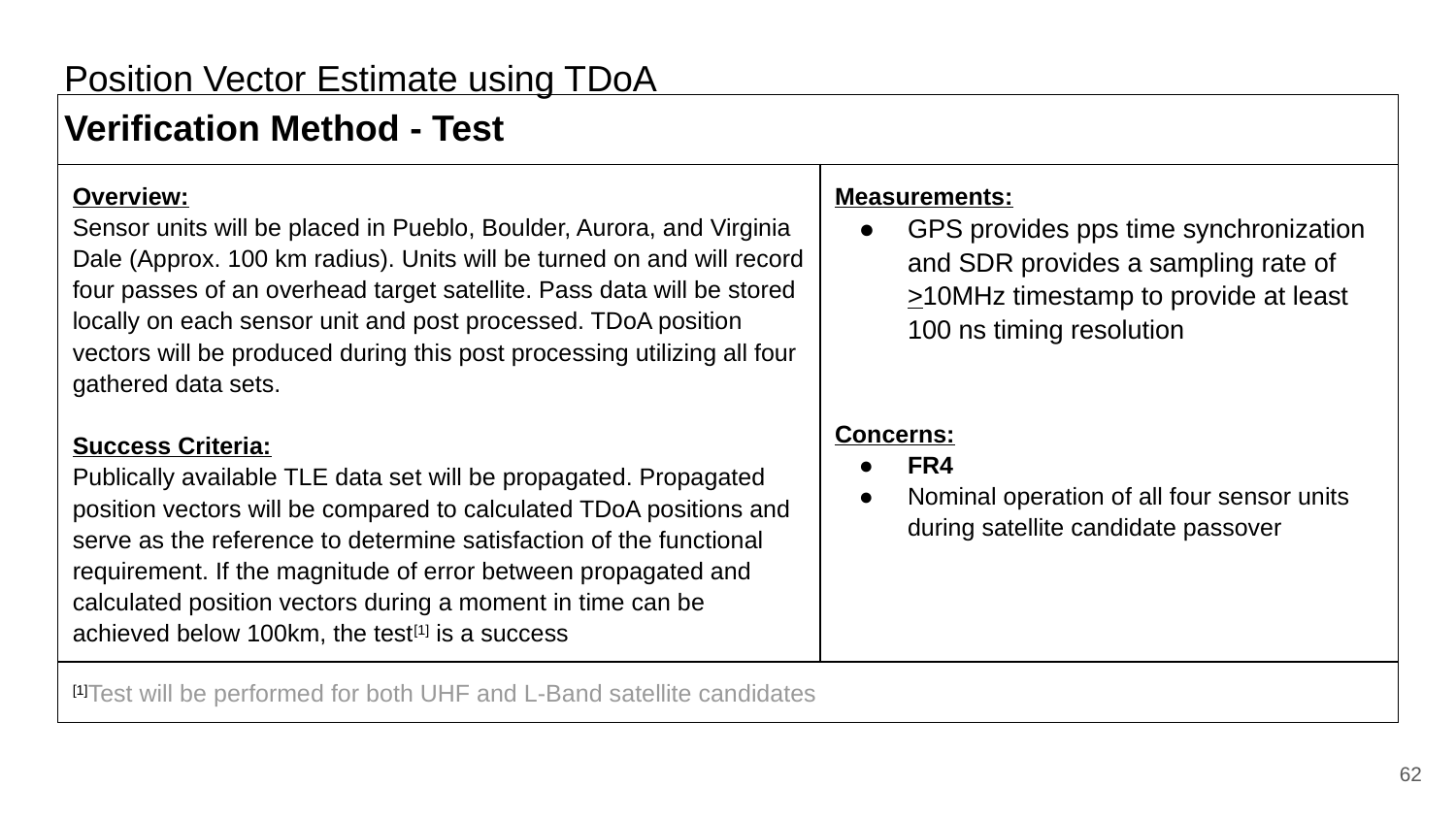

# Position Vector Estimate using TDoA
Verification Method - Test
|  |  |
| --- | --- |
| Overview: Sensor units will be placed in Pueblo, Boulder, Aurora, and Virginia Dale (Approx. 100 km radius). Units will be turned on and will record four passes of an overhead target satellite. Pass data will be stored locally on each sensor unit and post processed. TDoA position vectors will be produced during this post processing utilizing all four gathered data sets. Success Criteria: Publically available TLE data set will be propagated. Propagated position vectors will be compared to calculated TDoA positions and serve as the reference to determine satisfaction of the functional requirement. If the magnitude of error between propagated and calculated position vectors during a moment in time can be achieved below 100km, the test[1] is a success | Measurements: GPS provides pps time synchronization and SDR provides a sampling rate of >10MHz timestamp to provide at least 100 ns timing resolution Concerns: FR4 Nominal operation of all four sensor units during satellite candidate passover |
| [1]Test will be performed for both UHF and L-Band satellite candidates |  |

62